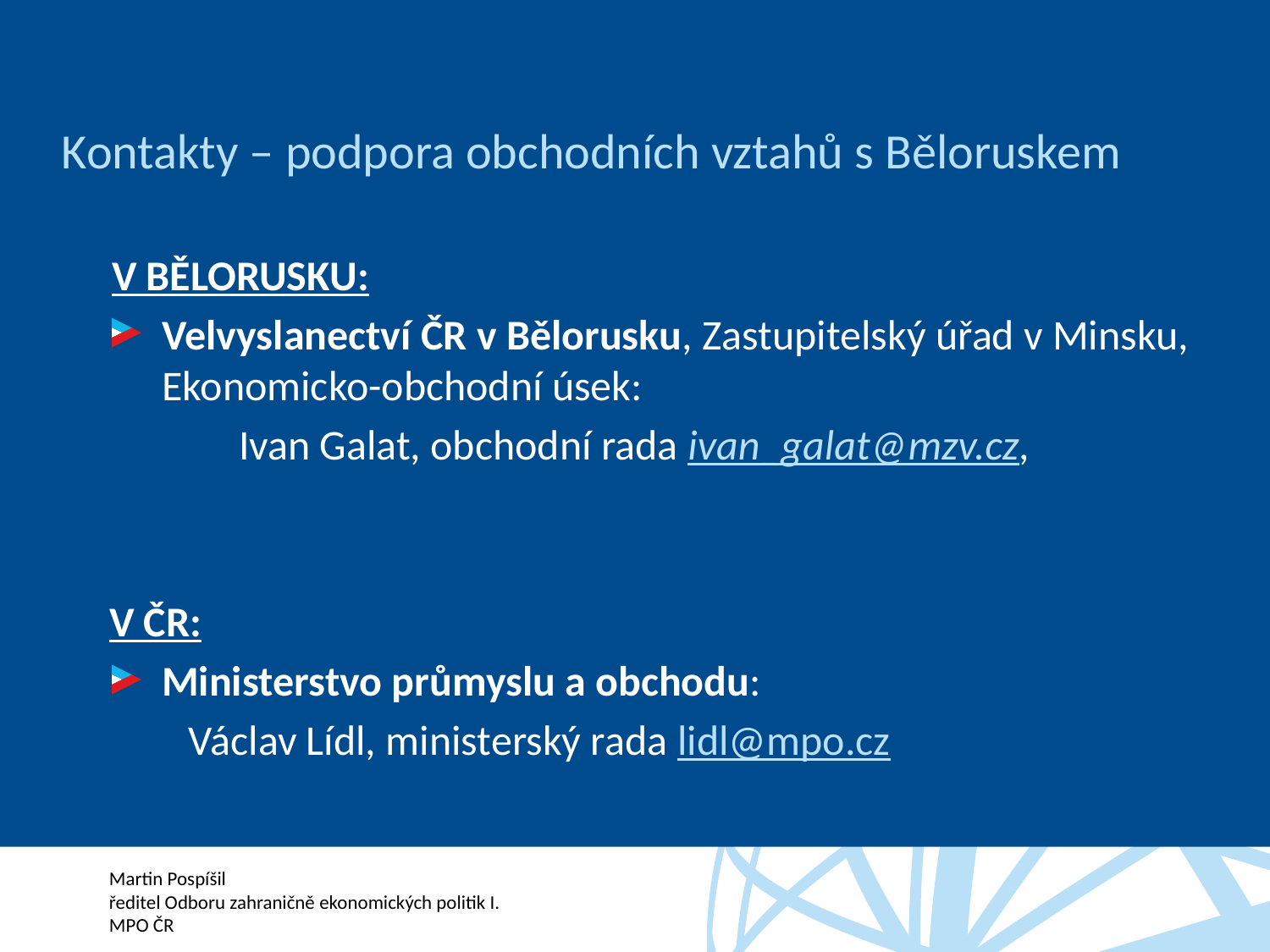

# Kontakty – podpora obchodních vztahů s Běloruskem

V BĚLORUSKU:
Velvyslanectví ČR v Bělorusku, Zastupitelský úřad v Minsku, Ekonomicko-obchodní úsek:
	Ivan Galat, obchodní rada ivan_galat@mzv.cz,

     V ČR:
Ministerstvo průmyslu a obchodu:
           	Václav Lídl, ministerský rada lidl@mpo.cz

Martin Pospíšil
ředitel Odboru zahraničně ekonomických politik I.
MPO ČR